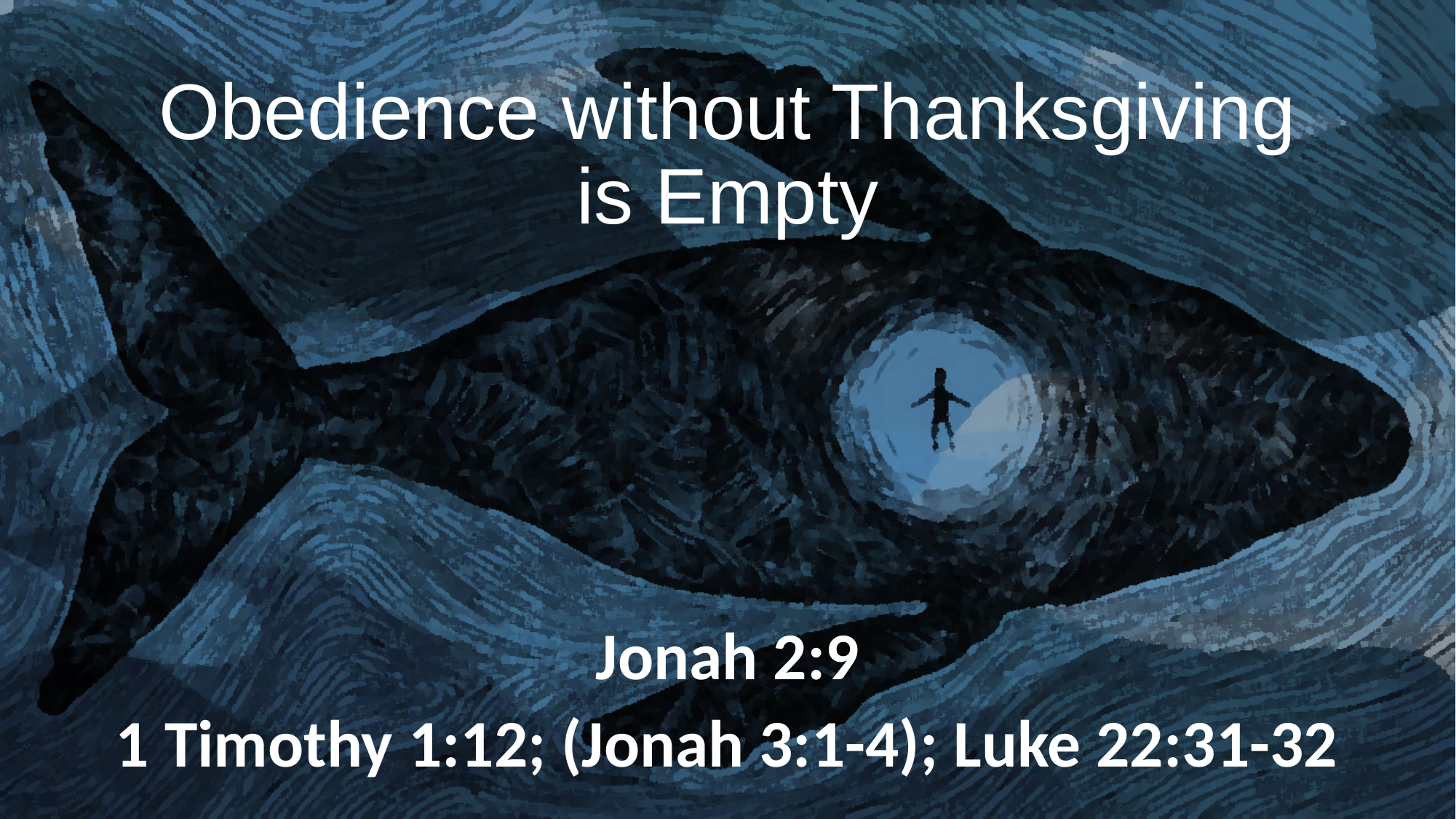

# Obedience without Thanksgiving is Empty

Jonah 2:9
1 Timothy 1:12; (Jonah 3:1-4); Luke 22:31-32